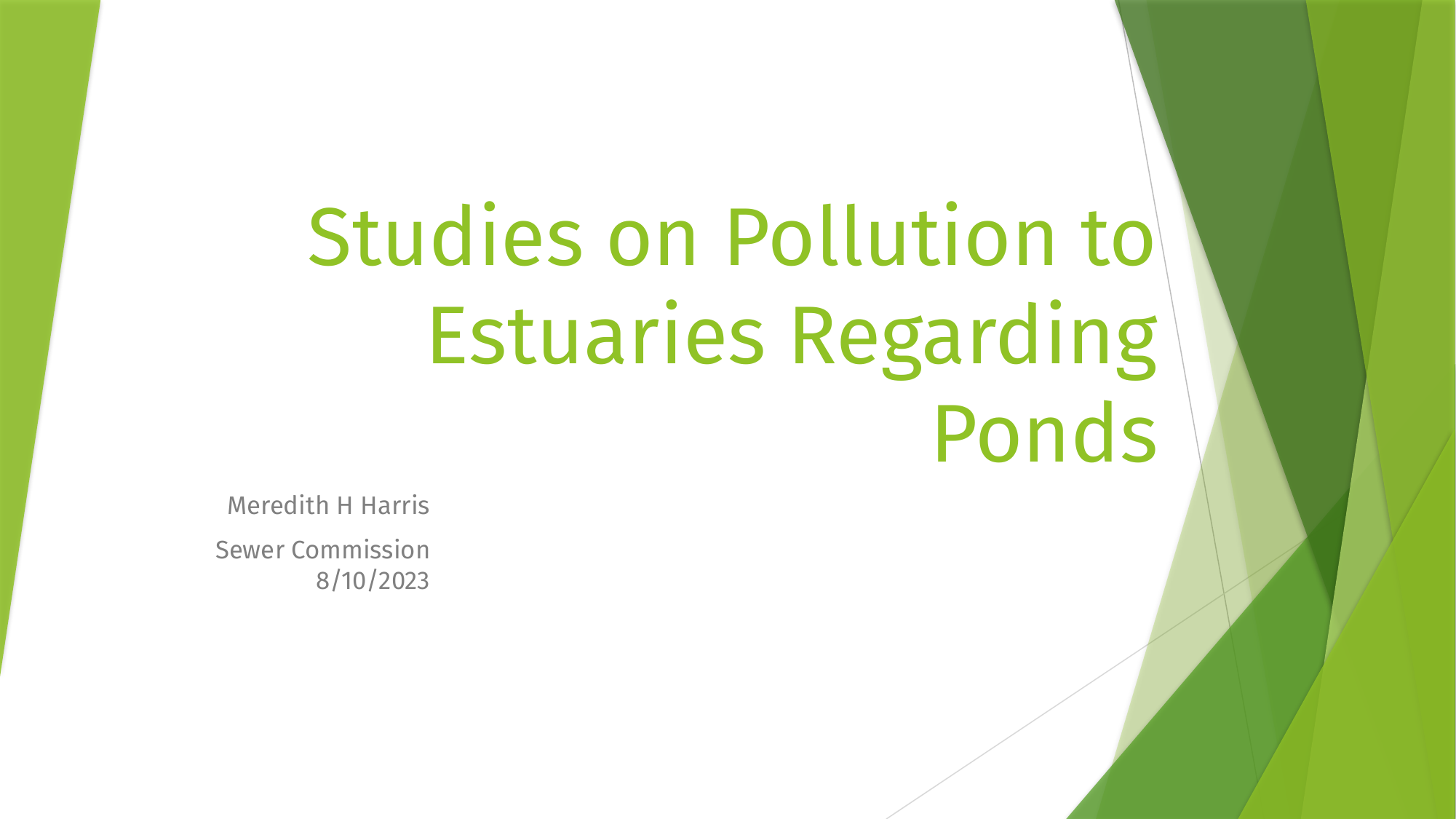

# Studies on Pollution to Estuaries Regarding Ponds
Meredith H Harris
Sewer Commission 8/10/2023